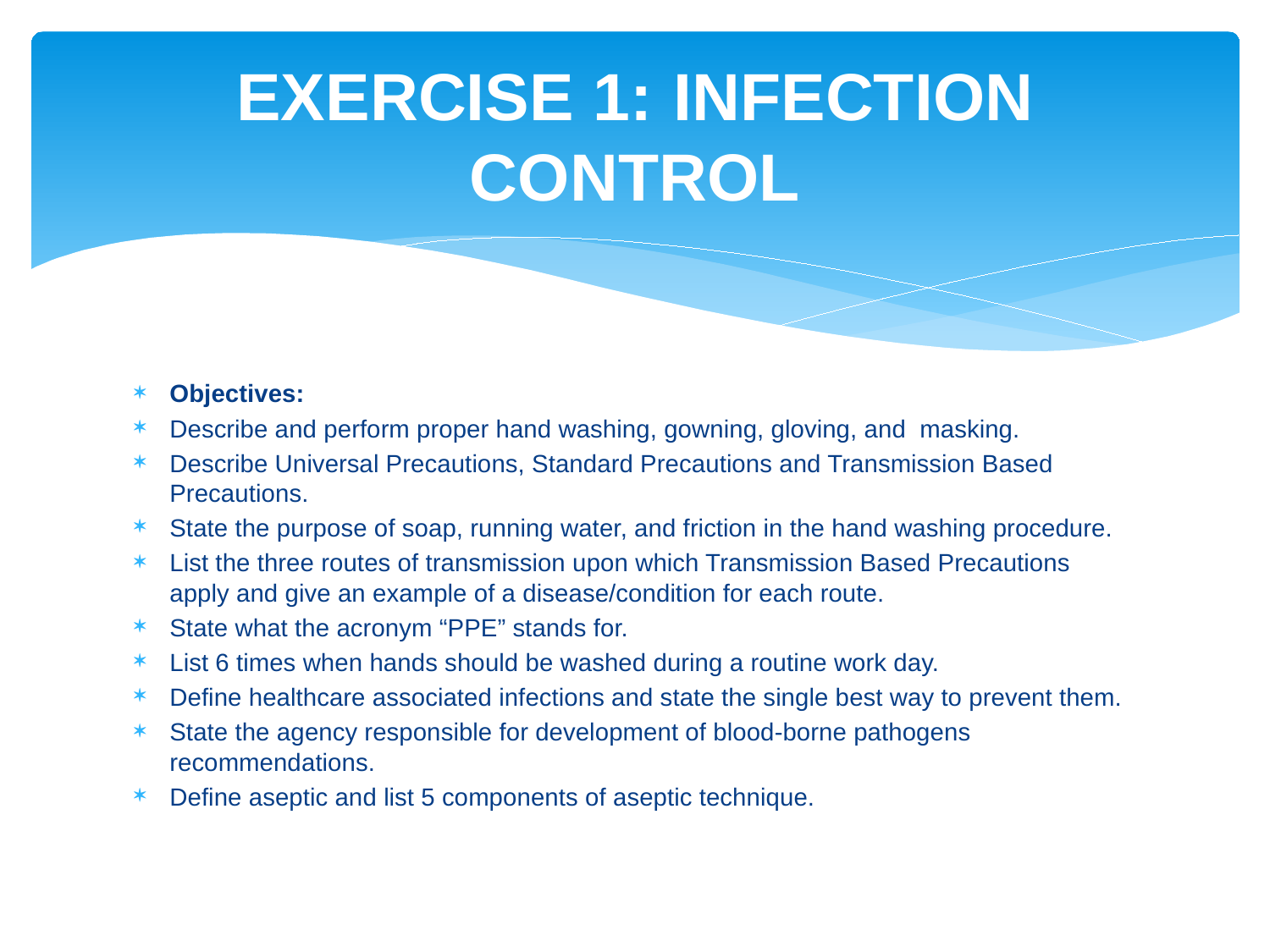

# EXERCISE 1:	INFECTION CONTROL
Objectives:
Describe and perform proper hand washing, gowning, gloving, and  masking.
Describe Universal Precautions, Standard Precautions and Transmission Based Precautions.
State the purpose of soap, running water, and friction in the hand washing procedure.
List the three routes of transmission upon which Transmission Based Precautions apply and give an example of a disease/condition for each route.
State what the acronym “PPE” stands for.
List 6 times when hands should be washed during a routine work day.
Define healthcare associated infections and state the single best way to prevent them.
State the agency responsible for development of blood-borne pathogens recommendations.
Define aseptic and list 5 components of aseptic technique.